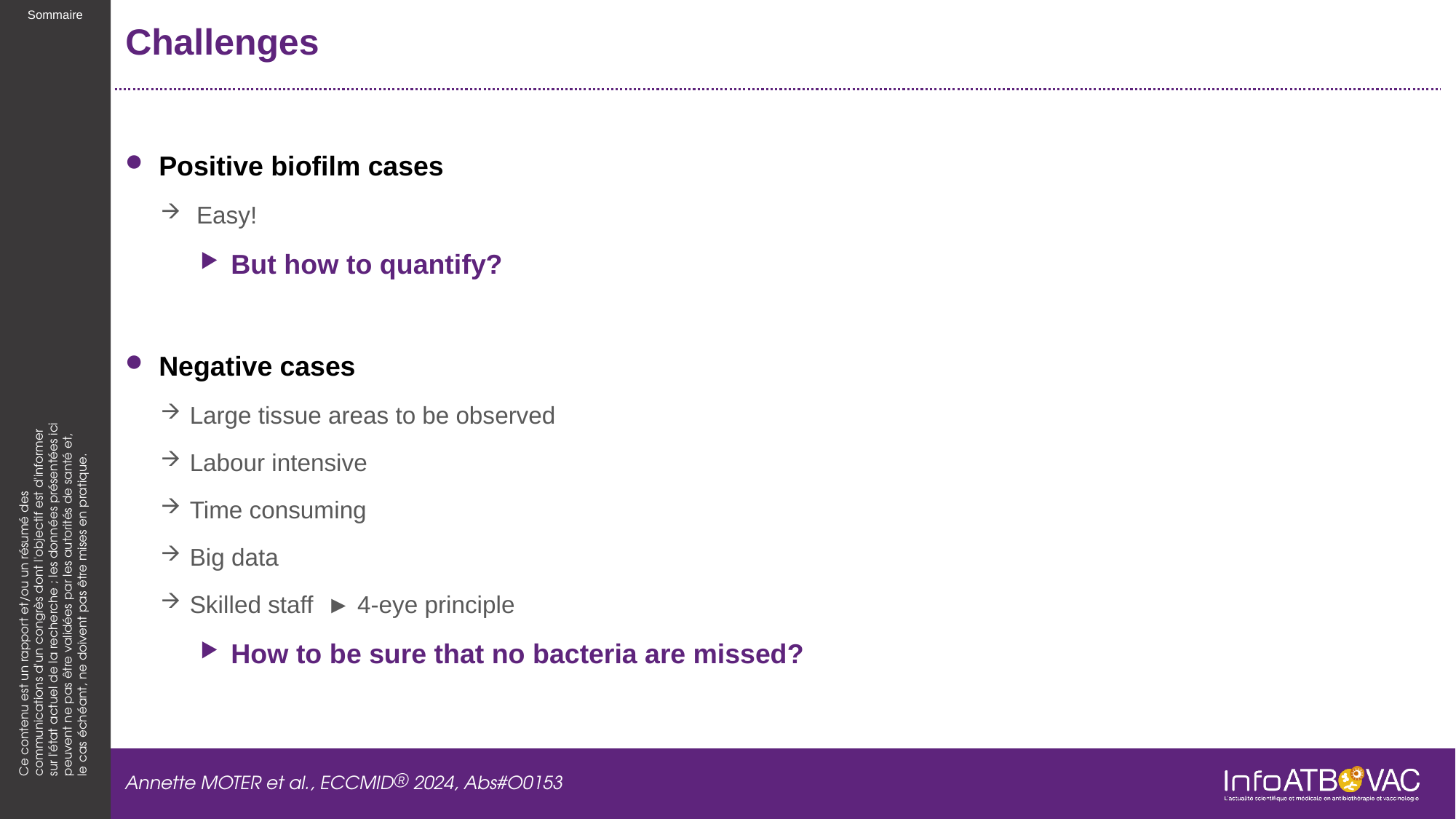

# Challenges
Positive biofilm cases
 Easy!
But how to quantify?

Negative cases
Large tissue areas to be observed
Labour intensive
Time consuming
Big data
Skilled staff  ► 4-eye principle
How to be sure that no bacteria are missed?

Annette MOTER et al., ECCMIDⓇ 2024, Abs#O0153